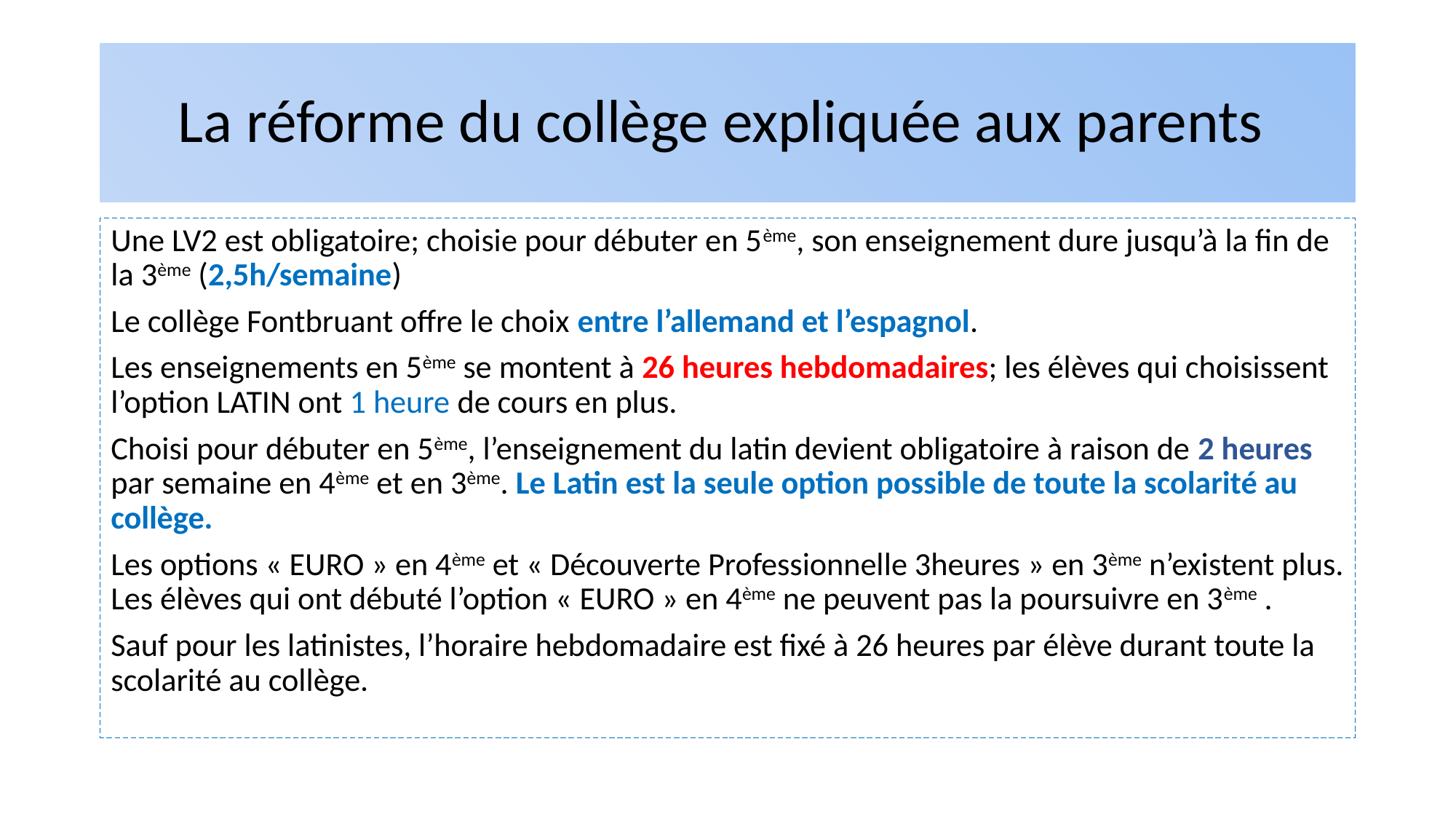

# La réforme du collège expliquée aux parents
Une LV2 est obligatoire; choisie pour débuter en 5ème, son enseignement dure jusqu’à la fin de la 3ème (2,5h/semaine)
Le collège Fontbruant offre le choix entre l’allemand et l’espagnol.
Les enseignements en 5ème se montent à 26 heures hebdomadaires; les élèves qui choisissent l’option LATIN ont 1 heure de cours en plus.
Choisi pour débuter en 5ème, l’enseignement du latin devient obligatoire à raison de 2 heures par semaine en 4ème et en 3ème. Le Latin est la seule option possible de toute la scolarité au collège.
Les options « EURO » en 4ème et « Découverte Professionnelle 3heures » en 3ème n’existent plus. Les élèves qui ont débuté l’option « EURO » en 4ème ne peuvent pas la poursuivre en 3ème .
Sauf pour les latinistes, l’horaire hebdomadaire est fixé à 26 heures par élève durant toute la scolarité au collège.